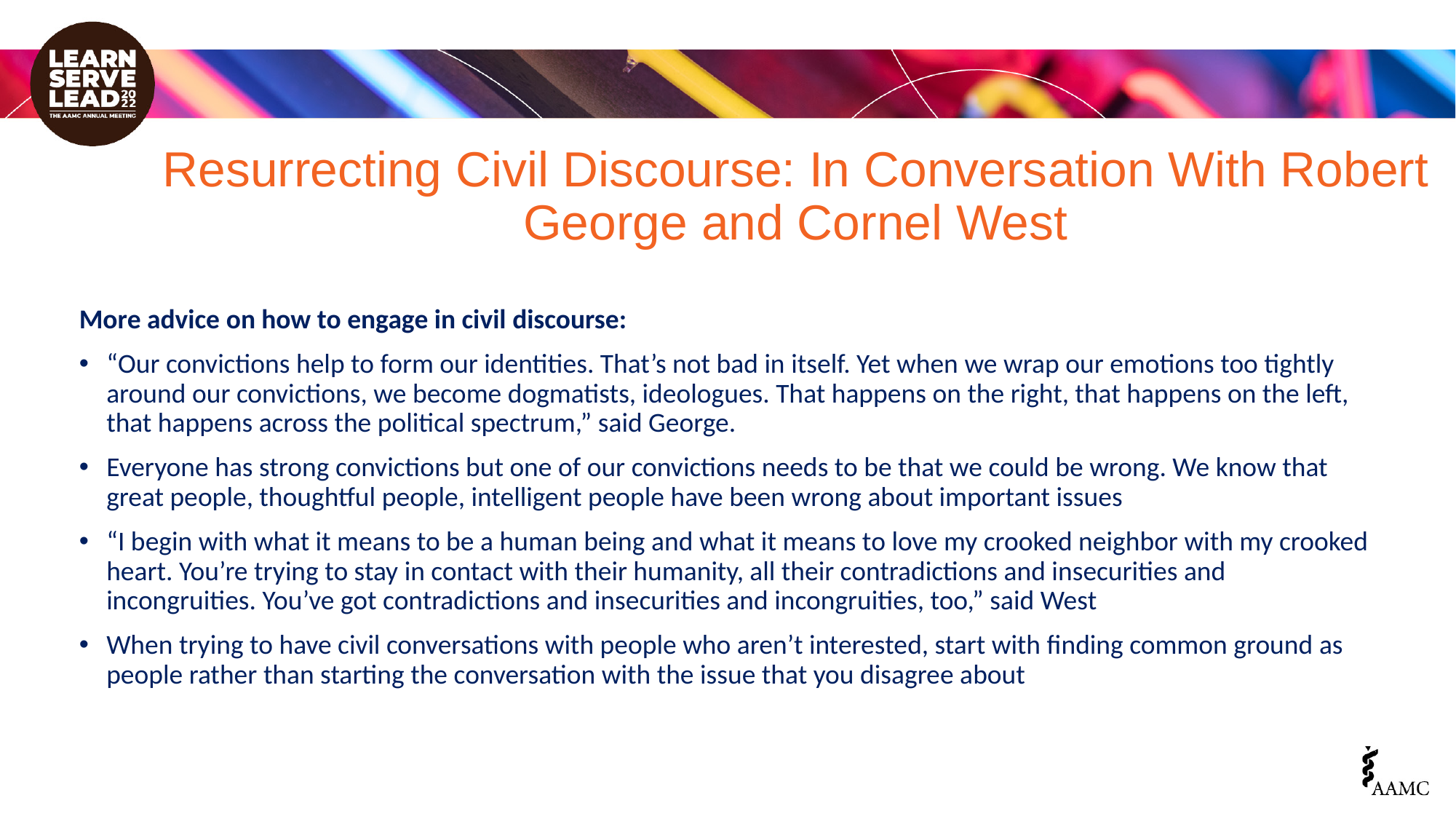

# Resurrecting Civil Discourse: In Conversation With Robert George and Cornel West
More advice on how to engage in civil discourse:
“Our convictions help to form our identities. That’s not bad in itself. Yet when we wrap our emotions too tightly around our convictions, we become dogmatists, ideologues. That happens on the right, that happens on the left, that happens across the political spectrum,” said George.
Everyone has strong convictions but one of our convictions needs to be that we could be wrong. We know that great people, thoughtful people, intelligent people have been wrong about important issues
“I begin with what it means to be a human being and what it means to love my crooked neighbor with my crooked heart. You’re trying to stay in contact with their humanity, all their contradictions and insecurities and incongruities. You’ve got contradictions and insecurities and incongruities, too,” said West
When trying to have civil conversations with people who aren’t interested, start with finding common ground as people rather than starting the conversation with the issue that you disagree about